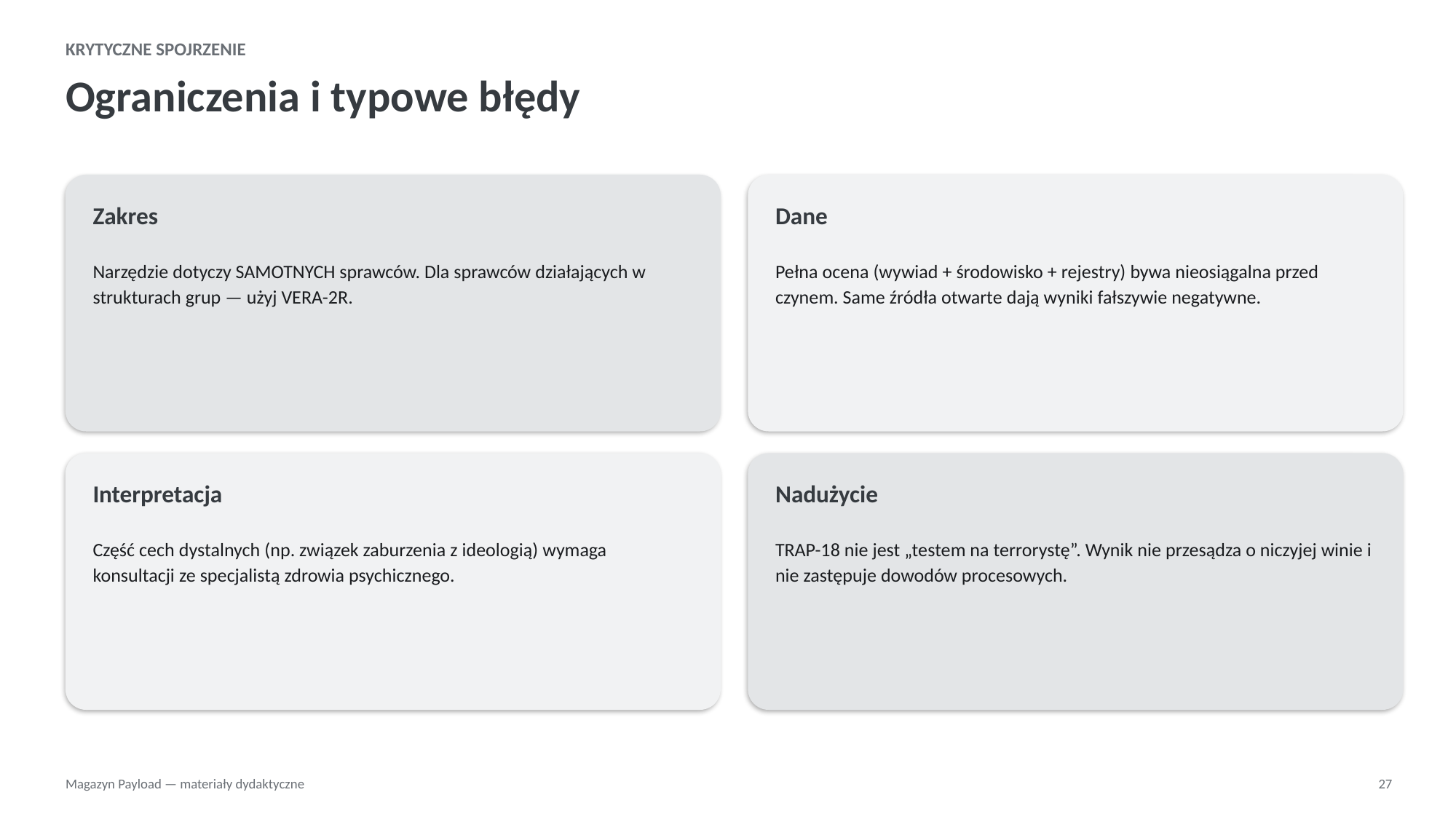

KRYTYCZNE SPOJRZENIE
Ograniczenia i typowe błędy

Zakres
Dane
Narzędzie dotyczy SAMOTNYCH sprawców. Dla sprawców działających w strukturach grup — użyj VERA-2R.
Pełna ocena (wywiad + środowisko + rejestry) bywa nieosiągalna przed czynem. Same źródła otwarte dają wyniki fałszywie negatywne.

Interpretacja
Nadużycie
Część cech dystalnych (np. związek zaburzenia z ideologią) wymaga konsultacji ze specjalistą zdrowia psychicznego.
TRAP-18 nie jest „testem na terrorystę”. Wynik nie przesądza o niczyjej winie i nie zastępuje dowodów procesowych.
Magazyn Payload — materiały dydaktyczne
27